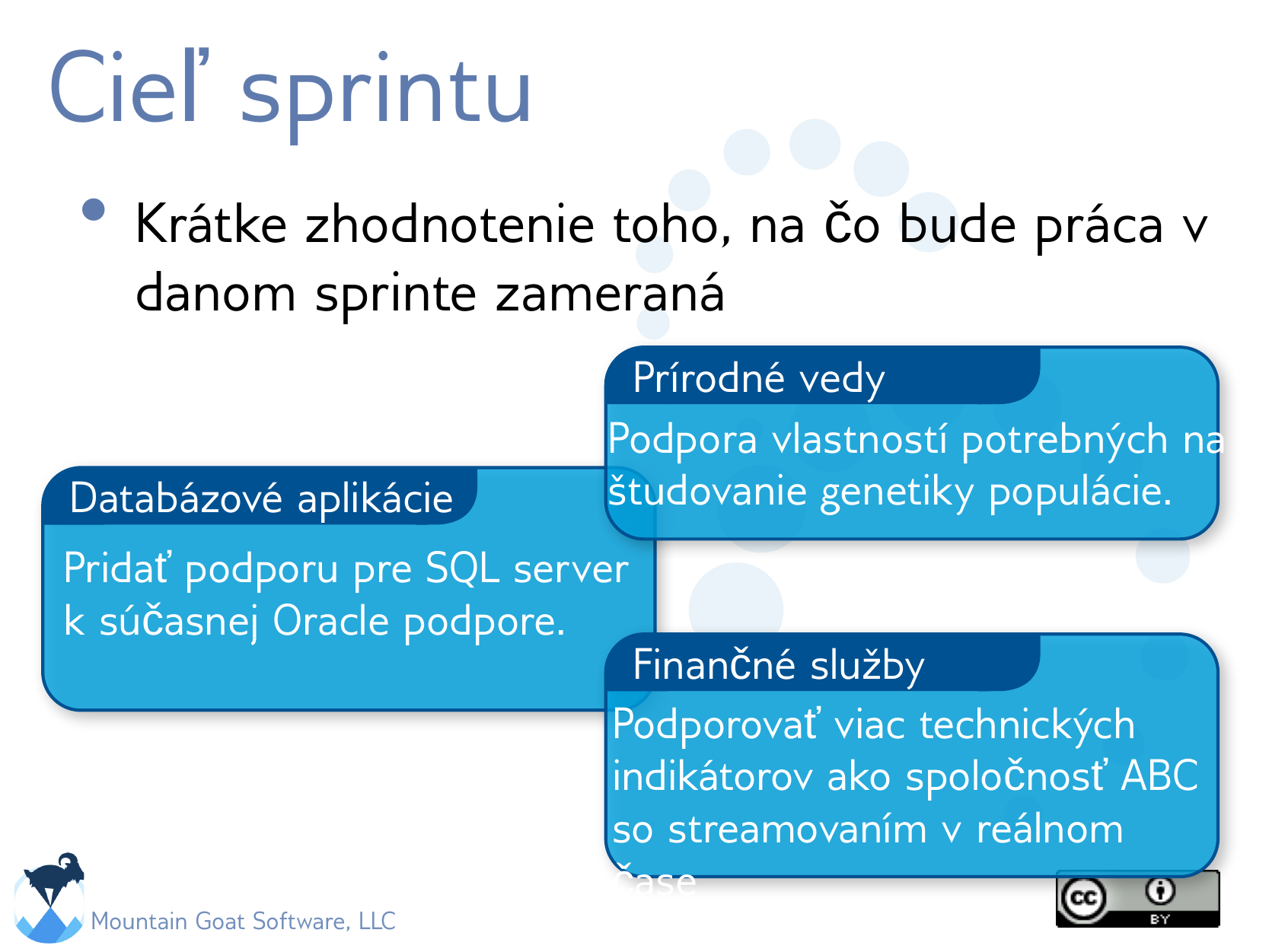

# Cieľ sprintu
Krátke zhodnotenie toho, na čo bude práca v danom sprinte zameraná
Prírodné vedy

Podpora vlastností potrebných na študovanie genetiky populácie.
Databázové aplikácie

Pridať podporu pre SQL server k súčasnej Oracle podpore.
Finančné služby

Podporovať viac technických indikátorov ako spoločnosť ABC so streamovaním v reálnom čase